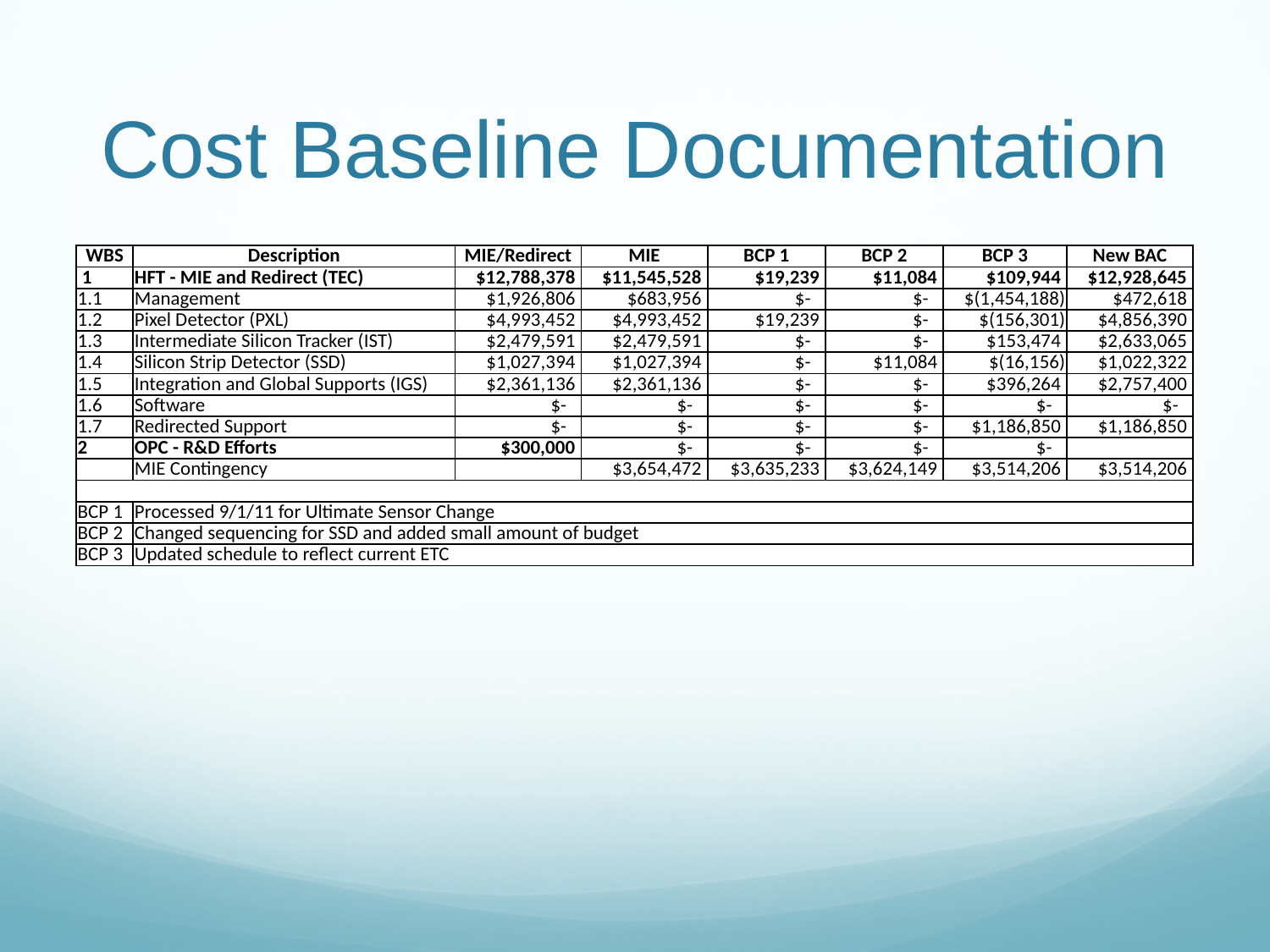

# Cost Baseline Documentation
| WBS | Description | MIE/Redirect | MIE | BCP 1 | BCP 2 | BCP 3 | New BAC |
| --- | --- | --- | --- | --- | --- | --- | --- |
| 1 | HFT - MIE and Redirect (TEC) | $12,788,378 | $11,545,528 | $19,239 | $11,084 | $109,944 | $12,928,645 |
| 1.1 | Management | $1,926,806 | $683,956 | $- | $- | $(1,454,188) | $472,618 |
| 1.2 | Pixel Detector (PXL) | $4,993,452 | $4,993,452 | $19,239 | $- | $(156,301) | $4,856,390 |
| 1.3 | Intermediate Silicon Tracker (IST) | $2,479,591 | $2,479,591 | $- | $- | $153,474 | $2,633,065 |
| 1.4 | Silicon Strip Detector (SSD) | $1,027,394 | $1,027,394 | $- | $11,084 | $(16,156) | $1,022,322 |
| 1.5 | Integration and Global Supports (IGS) | $2,361,136 | $2,361,136 | $- | $- | $396,264 | $2,757,400 |
| 1.6 | Software | $- | $- | $- | $- | $- | $- |
| 1.7 | Redirected Support | $- | $- | $- | $- | $1,186,850 | $1,186,850 |
| 2 | OPC - R&D Efforts | $300,000 | $- | $- | $- | $- |  |
|  | MIE Contingency |  | $3,654,472 | $3,635,233 | $3,624,149 | $3,514,206 | $3,514,206 |
|  |  |  |  |  |  |  |  |
| BCP 1 | Processed 9/1/11 for Ultimate Sensor Change |  |  |  |  |  |  |
| BCP 2 | Changed sequencing for SSD and added small amount of budget |  |  |  |  |  |  |
| BCP 3 | Updated schedule to reflect current ETC |  |  |  |  |  |  |